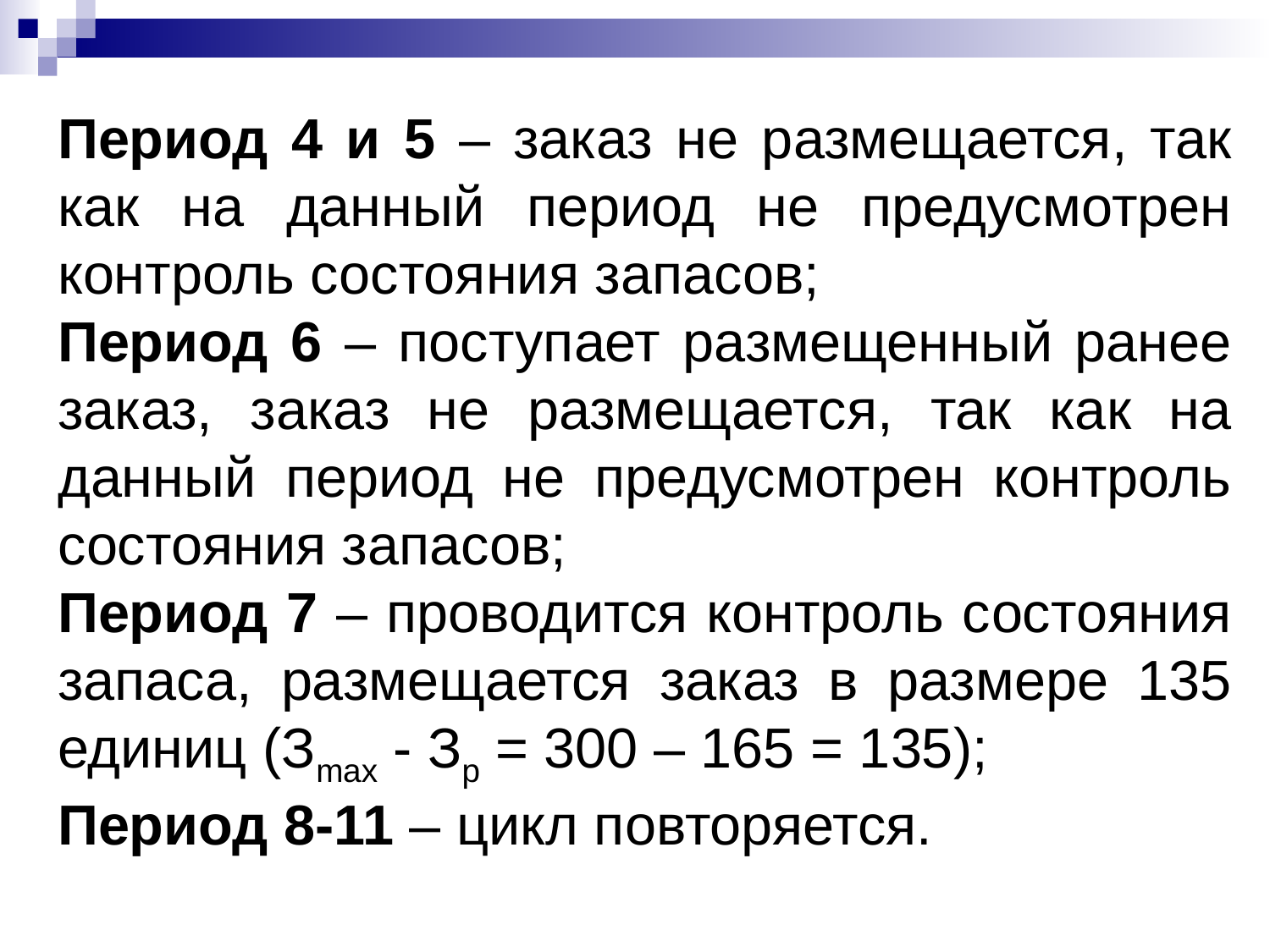

Период 4 и 5 – заказ не размещается, так как на данный период не предусмотрен контроль состояния запасов;
Период 6 – поступает размещенный ранее заказ, заказ не размещается, так как на данный период не предусмотрен контроль состояния запасов;
Период 7 – проводится контроль состояния запаса, размещается заказ в размере 135 единиц (Зmax - Зр = 300 – 165 = 135);
Период 8-11 – цикл повторяется.